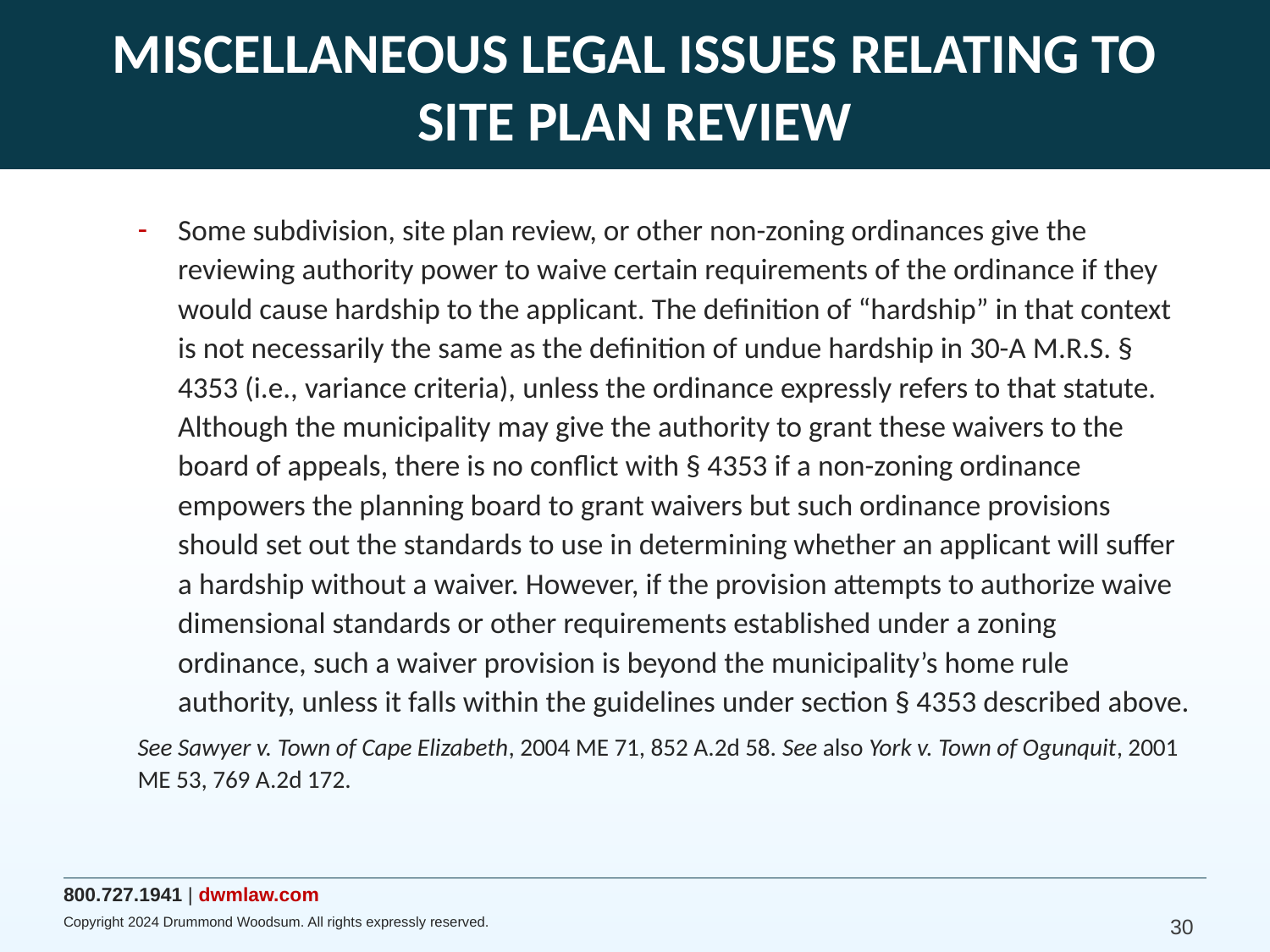

# MISCELLANEOUS LEGAL ISSUES RELATING TO SITE PLAN REVIEW
Some subdivision, site plan review, or other non-zoning ordinances give the reviewing authority power to waive certain requirements of the ordinance if they would cause hardship to the applicant. The definition of “hardship” in that context is not necessarily the same as the definition of undue hardship in 30-A M.R.S. § 4353 (i.e., variance criteria), unless the ordinance expressly refers to that statute. Although the municipality may give the authority to grant these waivers to the board of appeals, there is no conflict with § 4353 if a non-zoning ordinance empowers the planning board to grant waivers but such ordinance provisions should set out the standards to use in determining whether an applicant will suffer a hardship without a waiver. However, if the provision attempts to authorize waive dimensional standards or other requirements established under a zoning ordinance, such a waiver provision is beyond the municipality’s home rule authority, unless it falls within the guidelines under section § 4353 described above.
See Sawyer v. Town of Cape Elizabeth, 2004 ME 71, 852 A.2d 58. See also York v. Town of Ogunquit, 2001 ME 53, 769 A.2d 172.

30